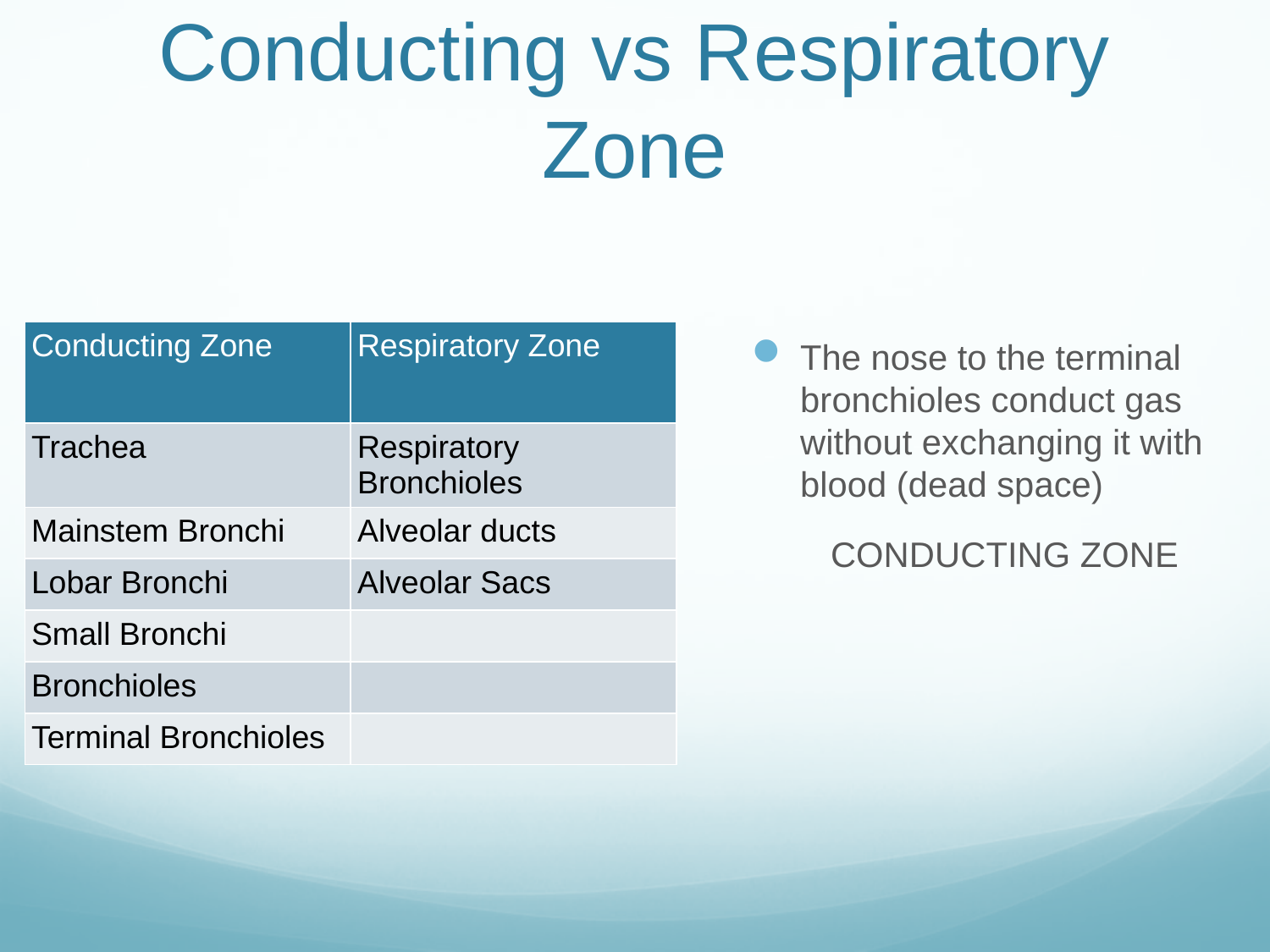

# Conducting vs Respiratory Zone
| Conducting Zone | Respiratory Zone |
| --- | --- |
| Trachea | Respiratory Bronchioles |
| Mainstem Bronchi | Alveolar ducts |
| Lobar Bronchi | Alveolar Sacs |
| Small Bronchi |  |
| Bronchioles |  |
| Terminal Bronchioles |  |
The nose to the terminal bronchioles conduct gas without exchanging it with blood (dead space)
CONDUCTING ZONE